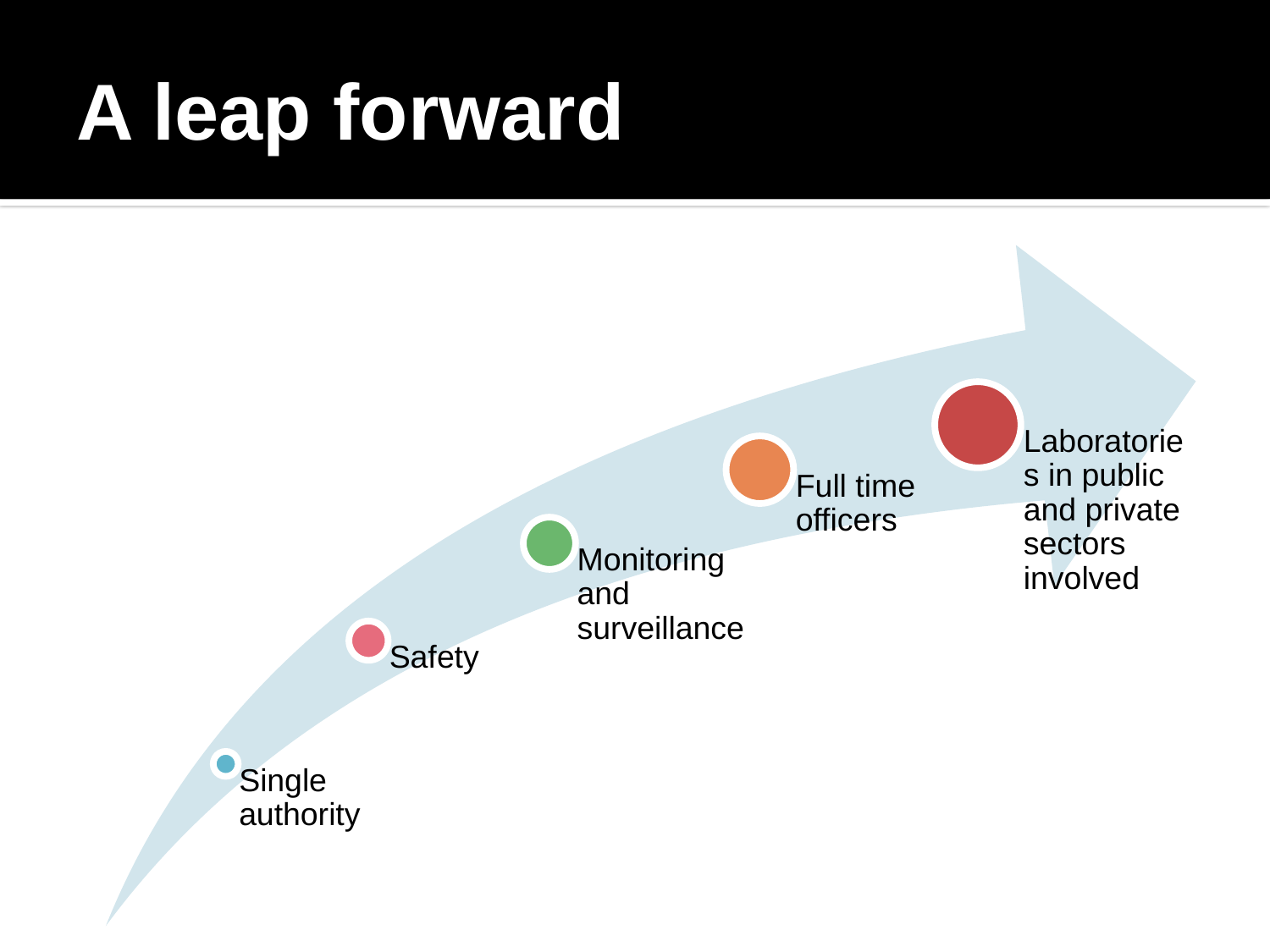

# A leap forward
Single authority
Safety
Monitoring and surveillance
Full time officers
Laboratories in public and private sectors involved